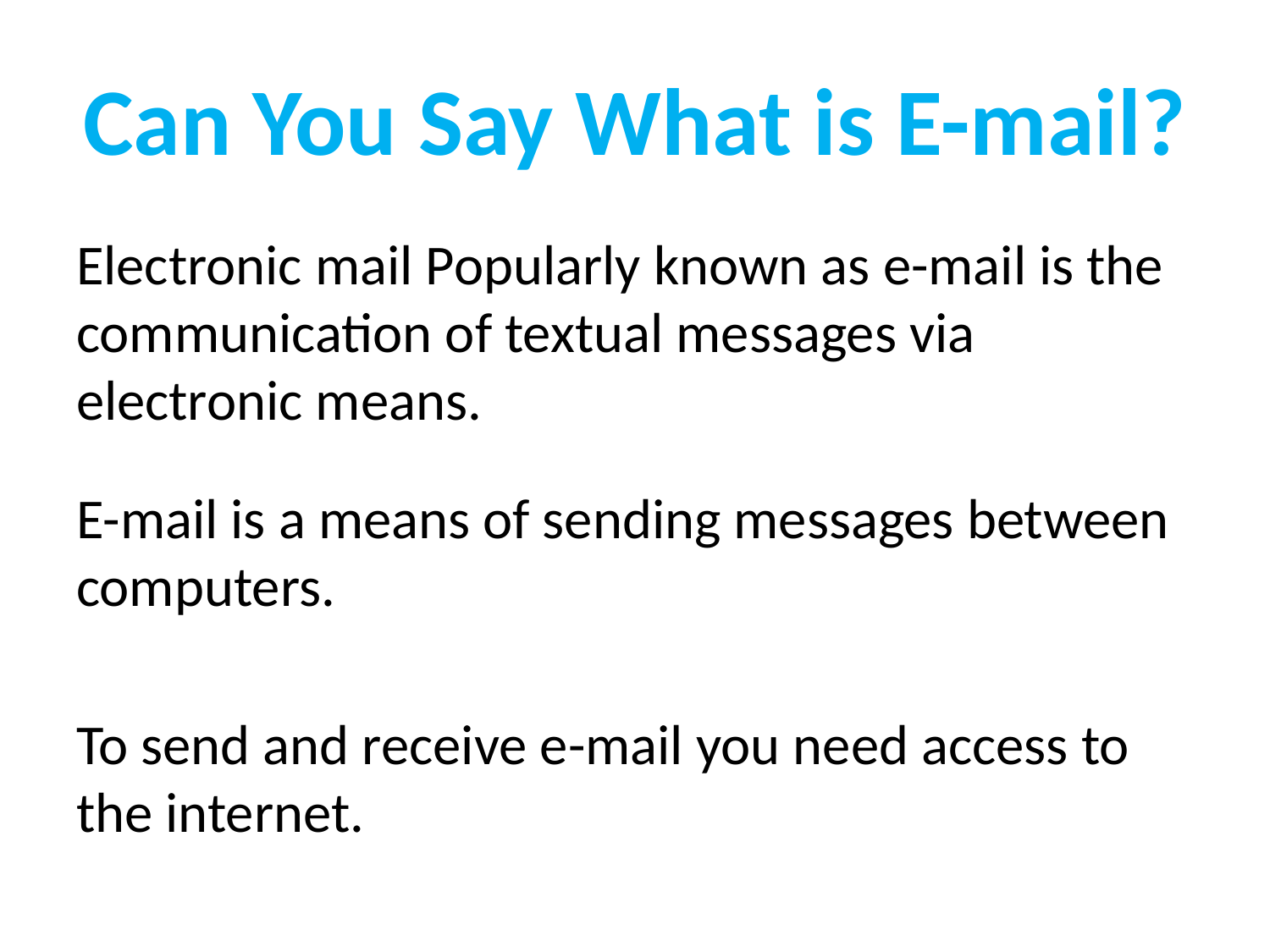

# Can You Say What is E-mail?
Electronic mail Popularly known as e-mail is the communication of textual messages via electronic means.

E-mail is a means of sending messages between computers.

To send and receive e-mail you need access to the internet.